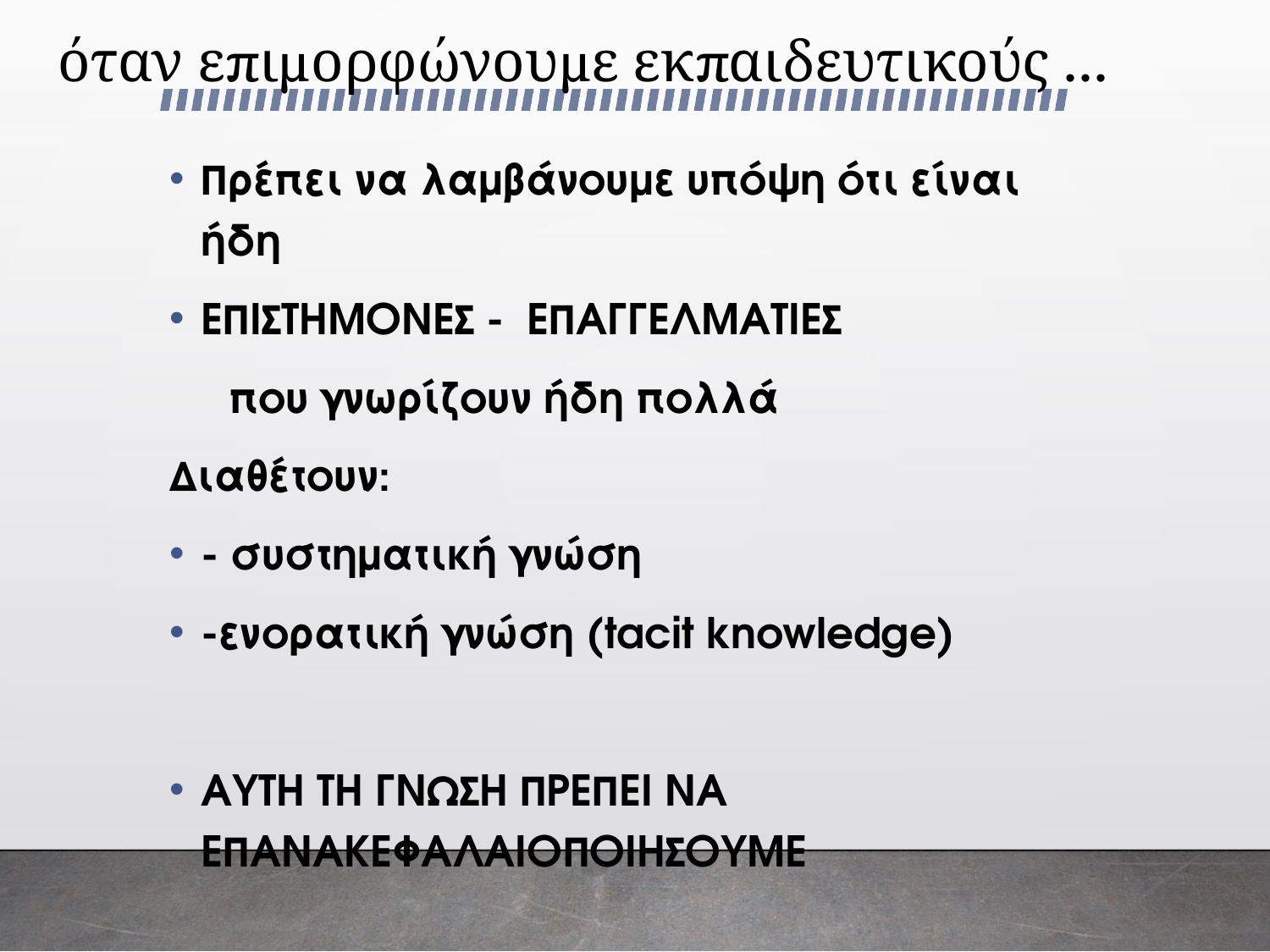

# όταν επιμορφώνουμε εκπαιδευτικούς ...
Πρέπει να λαμβάνουμε υπόψη ότι είναι ήδη
ΕΠΙΣΤΗΜΟΝΕΣ -  ΕΠΑΓΓΕΛΜΑΤΙΕΣ
     που γνωρίζουν ήδη πολλά
Διαθέτουν:
- συστηματική γνώση
-ενορατική γνώση (tacit knowledge)

ΑΥΤΗ ΤΗ ΓΝΩΣΗ ΠΡΕΠΕΙ ΝΑ ΕΠΑΝΑΚΕΦΑΛΑΙΟΠΟΙΗΣΟΥΜΕ